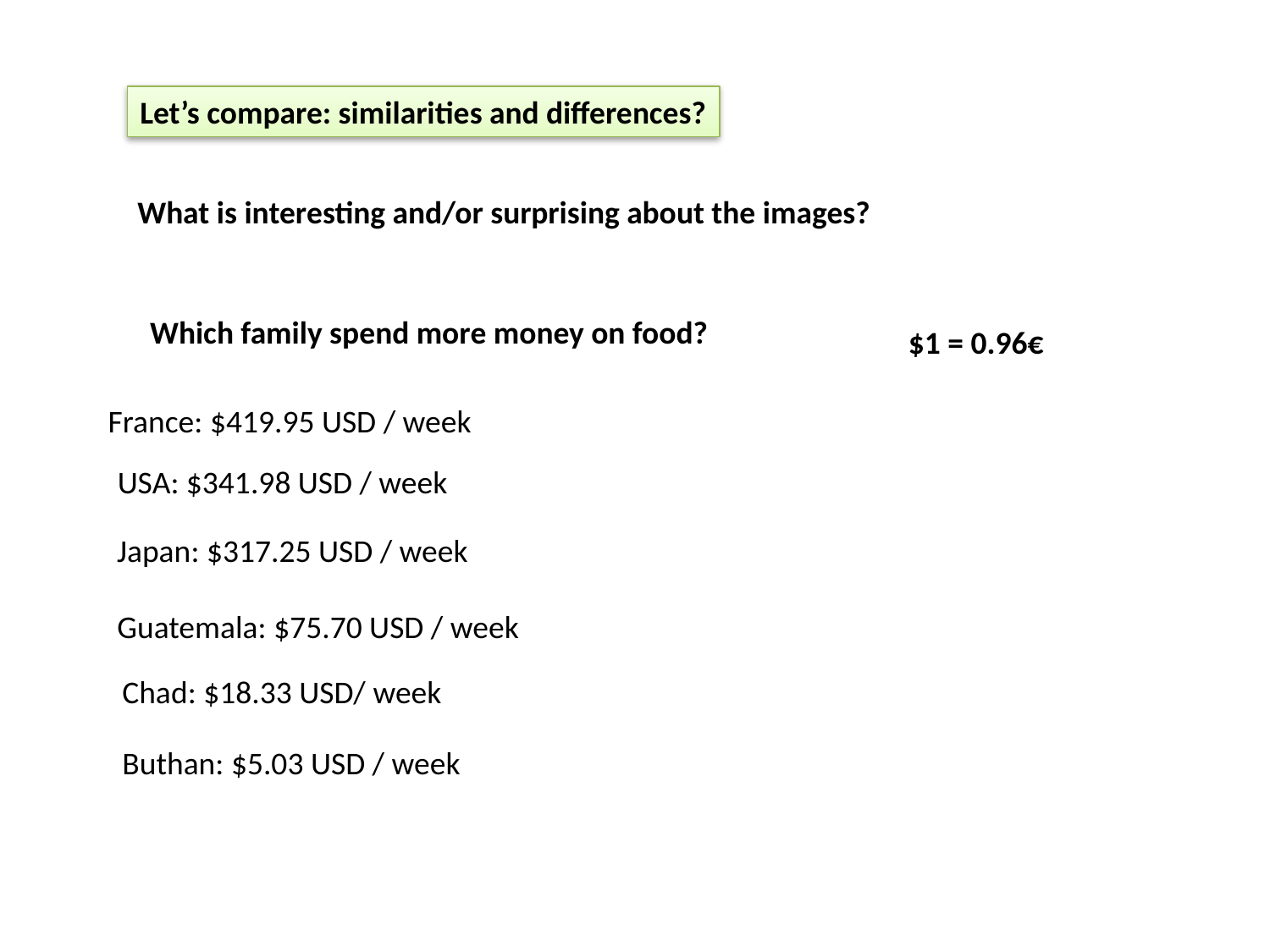

Let’s compare: similarities and differences?
What is interesting and/or surprising about the images?
Which family spend more money on food?
$1 = 0.96€
France: $419.95 USD / week
USA: $341.98 USD / week
Japan: $317.25 USD / week
Guatemala: $75.70 USD / week
Chad: $18.33 USD/ week
Buthan: $5.03 USD / week